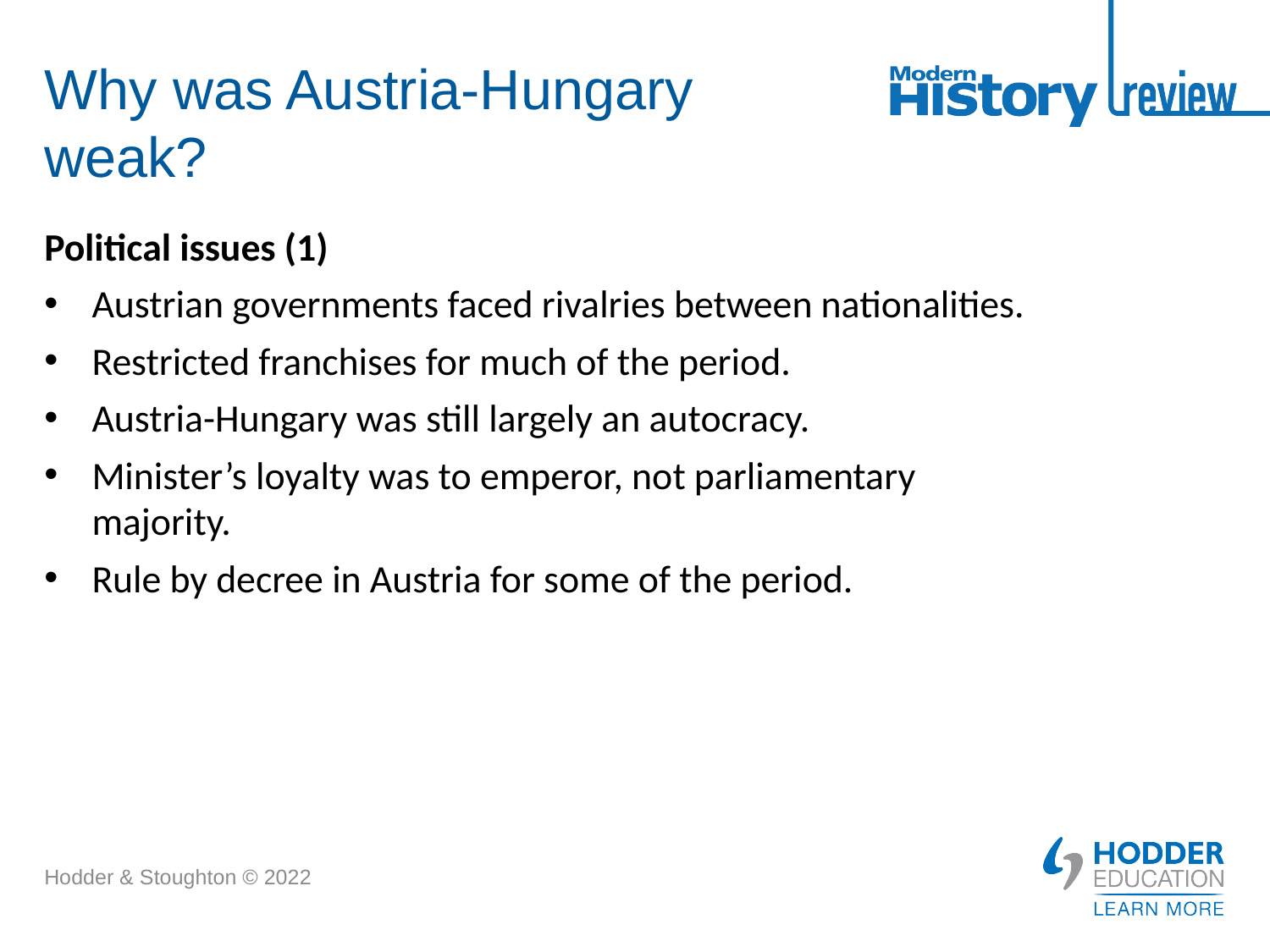

# Why was Austria-Hungary weak?
Political issues (1)
Austrian governments faced rivalries between nationalities.
Restricted franchises for much of the period.
Austria-Hungary was still largely an autocracy.
Minister’s loyalty was to emperor, not parliamentary majority.
Rule by decree in Austria for some of the period.
Hodder & Stoughton © 2022